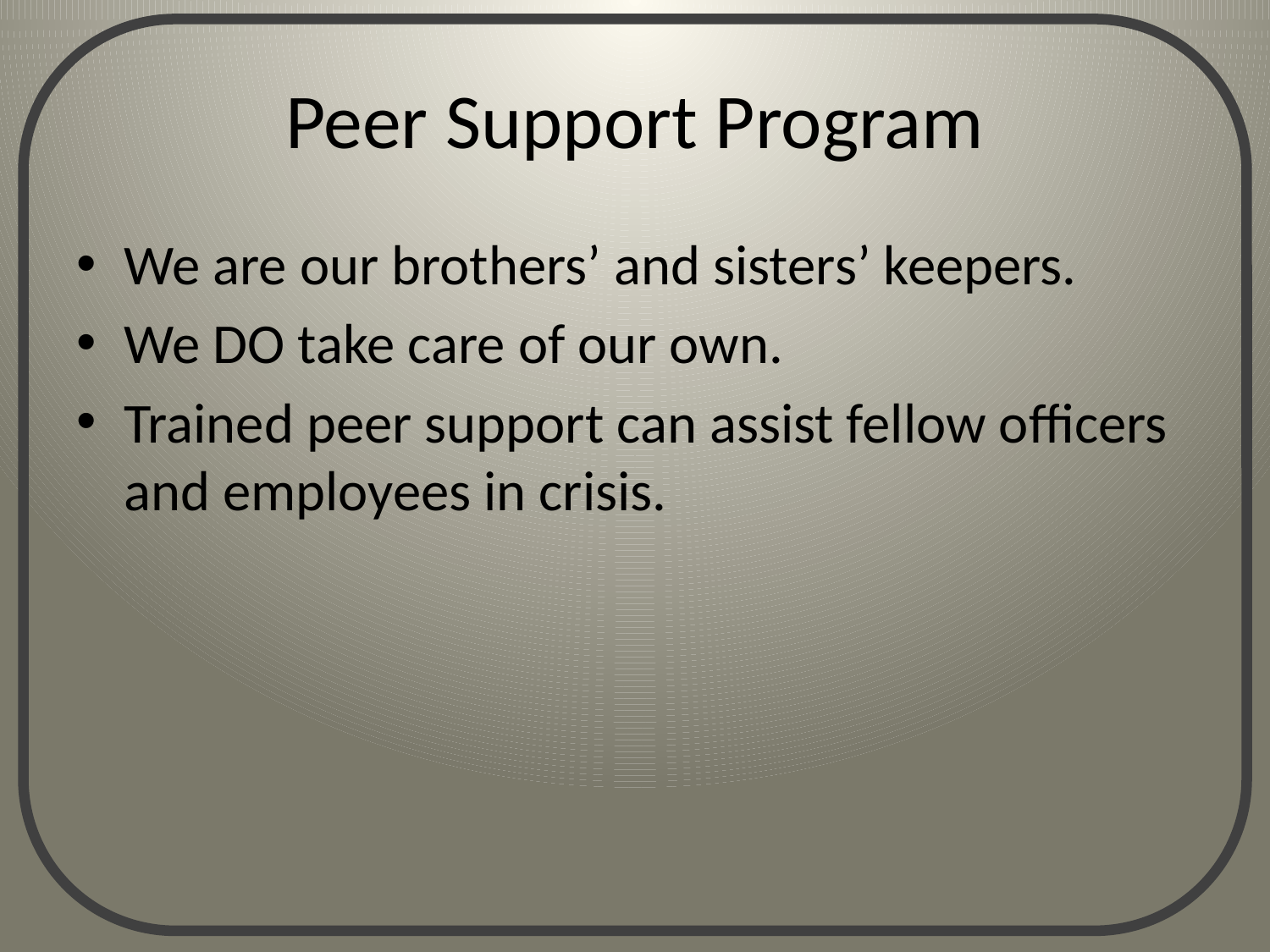

# Peer Support Program
We are our brothers’ and sisters’ keepers.
We DO take care of our own.
Trained peer support can assist fellow officers and employees in crisis.